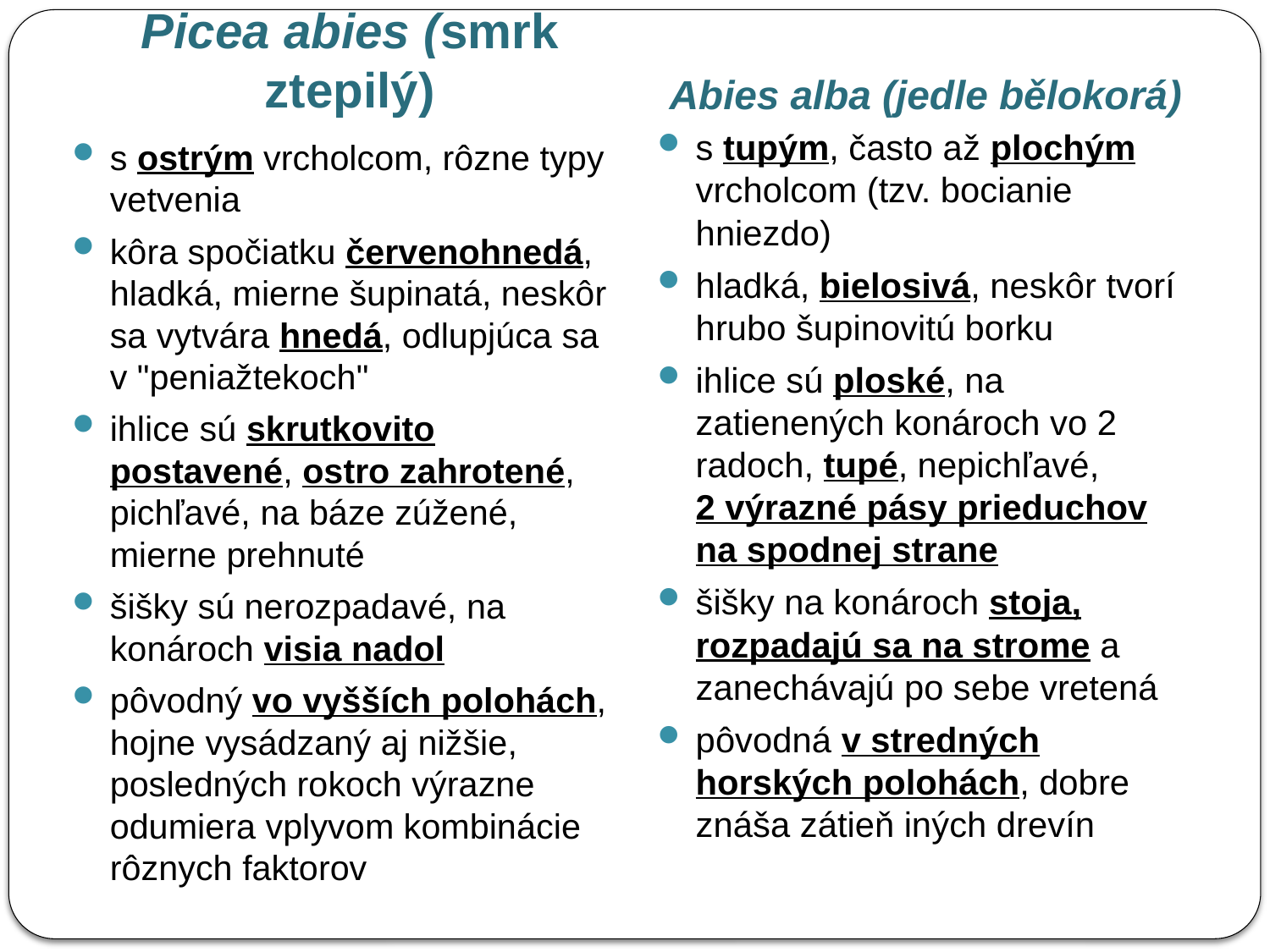

Picea abies (smrk ztepilý)
Abies alba (jedle bělokorá)
s tupým, často až plochým vrcholcom (tzv. bocianie hniezdo)
hladká, bielosivá, neskôr tvorí hrubo šupinovitú borku
ihlice sú ploské, na zatienených konároch vo 2 radoch, tupé, nepichľavé,
2 výrazné pásy prieduchov na spodnej strane
šišky na konároch stoja, rozpadajú sa na strome a zanechávajú po sebe vretená
pôvodná v stredných horských polohách, dobre znáša zátieň iných drevín
s ostrým vrcholcom, rôzne typy vetvenia
kôra spočiatku červenohnedá, hladká, mierne šupinatá, neskôr sa vytvára hnedá, odlupjúca sa v "peniažtekoch"
ihlice sú skrutkovito postavené, ostro zahrotené, pichľavé, na báze zúžené, mierne prehnuté
šišky sú nerozpadavé, na konároch visia nadol
pôvodný vo vyšších polohách, hojne vysádzaný aj nižšie, posledných rokoch výrazne odumiera vplyvom kombinácie rôznych faktorov